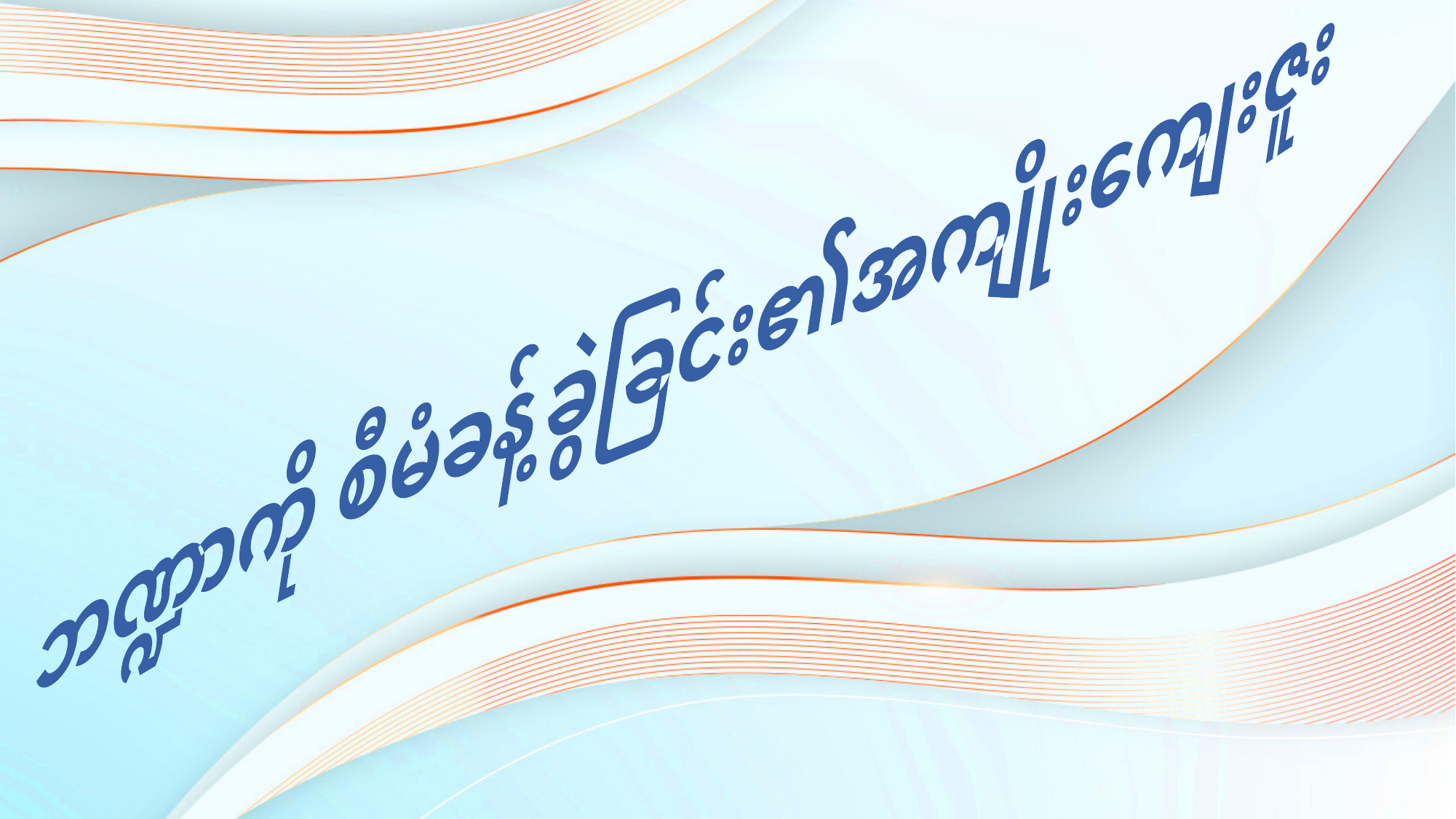

ဘဏ္ဍာကို စီမံခန့်ခွဲခြင်း၏အကျိုးကျေးဇူး